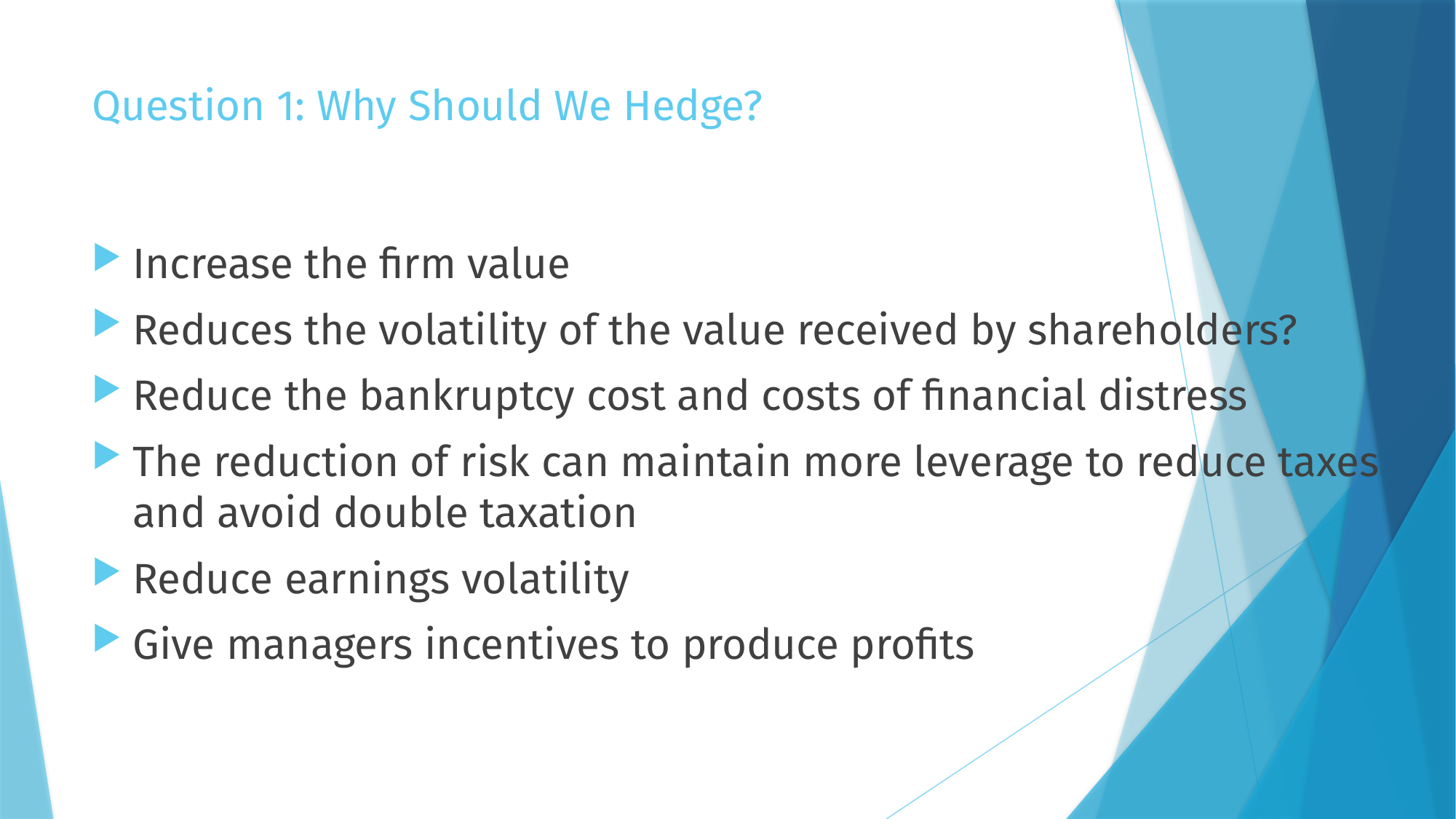

# Question 1: Why Should We Hedge?
Increase the firm value
Reduces the volatility of the value received by shareholders?
Reduce the bankruptcy cost and costs of financial distress
The reduction of risk can maintain more leverage to reduce taxes and avoid double taxation
Reduce earnings volatility
Give managers incentives to produce profits